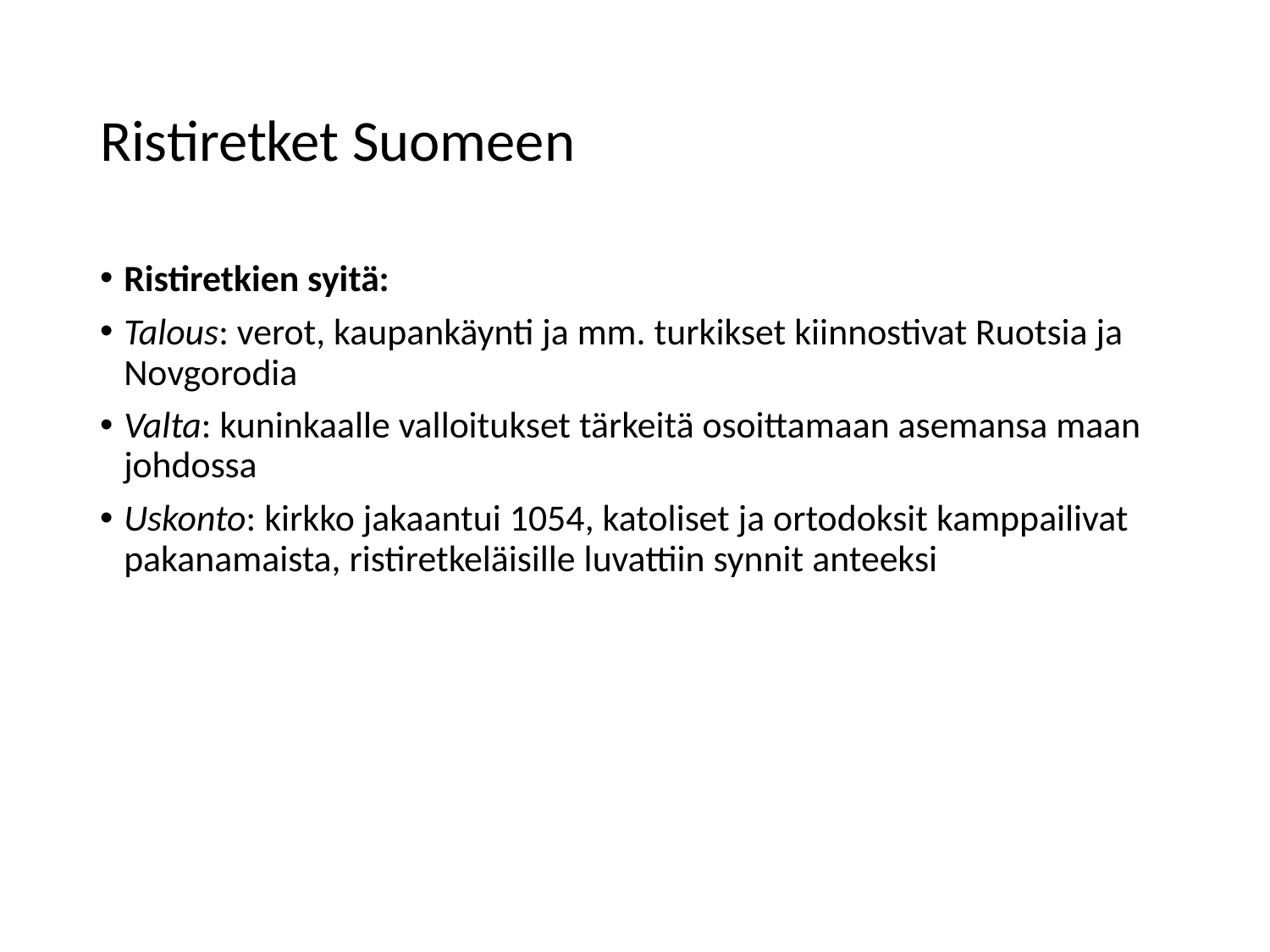

# Ristiretket Suomeen
Ristiretkien syitä:
Talous: verot, kaupankäynti ja mm. turkikset kiinnostivat Ruotsia ja Novgorodia
Valta: kuninkaalle valloitukset tärkeitä osoittamaan asemansa maan johdossa
Uskonto: kirkko jakaantui 1054, katoliset ja ortodoksit kamppailivat pakanamaista, ristiretkeläisille luvattiin synnit anteeksi